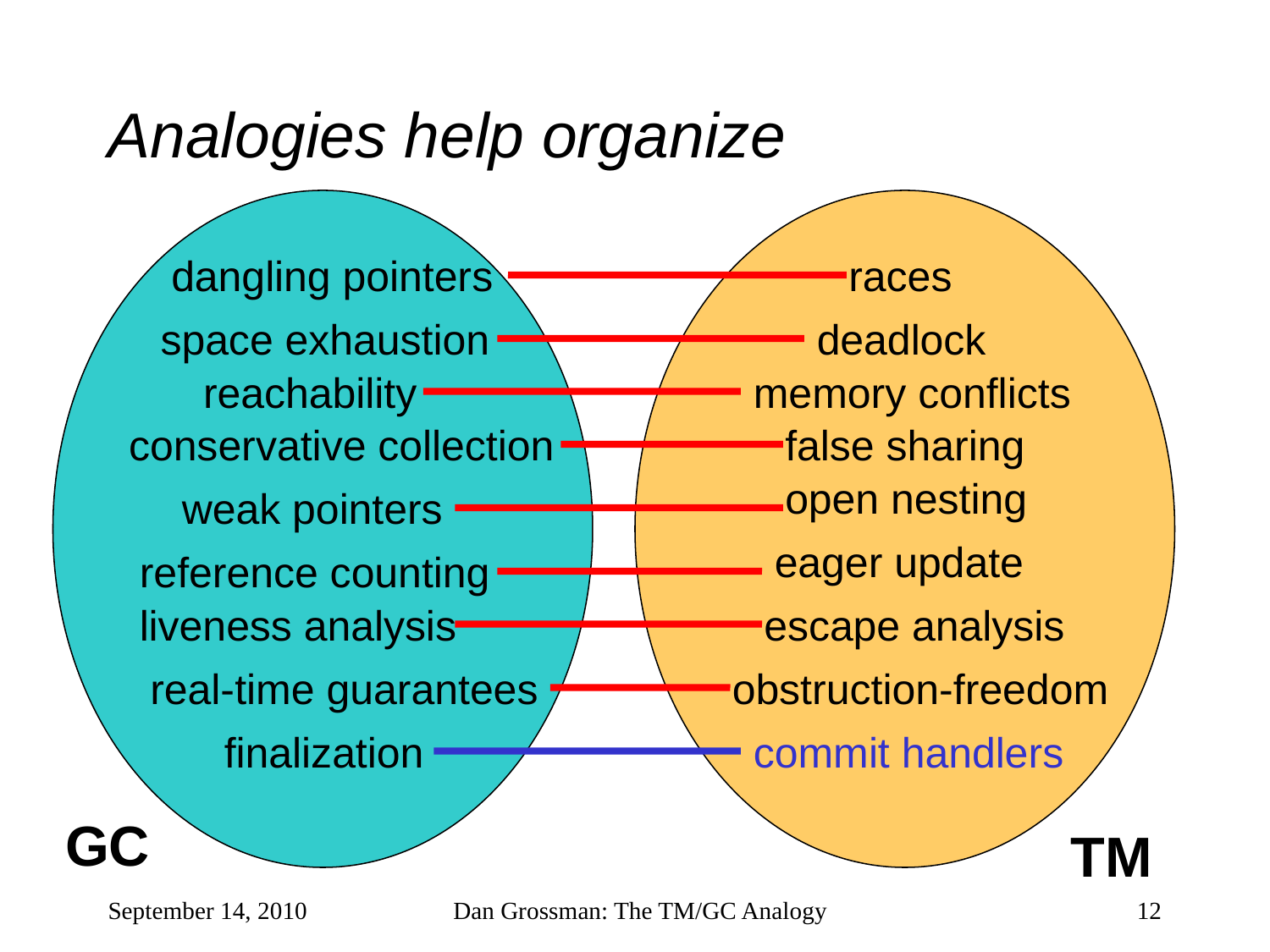

# Analogies help organize

dangling pointers
races

space exhaustion
deadlock

reachability
memory conflicts

conservative collection
false sharing

open nesting
weak pointers

eager update
reference counting

liveness analysis
escape analysis

real-time guarantees
obstruction-freedom

finalization
commit handlers

GC
TM
September 14, 2010
Dan Grossman: The TM/GC Analogy
12